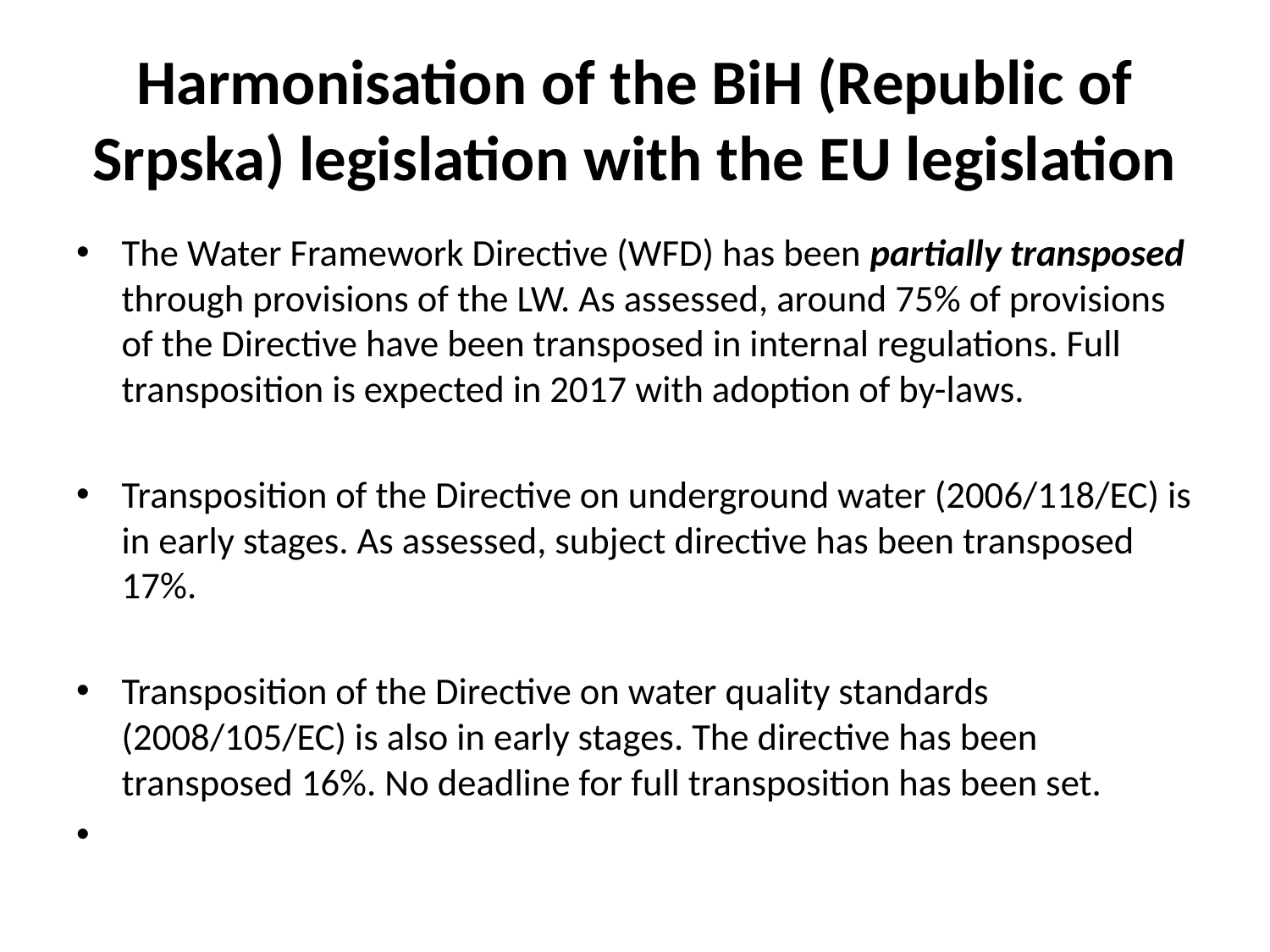

# Harmonisation of the BiH (Republic of Srpska) legislation with the EU legislation
The Water Framework Directive (WFD) has been partially transposed through provisions of the LW. As assessed, around 75% of provisions of the Directive have been transposed in internal regulations. Full transposition is expected in 2017 with adoption of by-laws.

Transposition of the Directive on underground water (2006/118/EC) is in early stages. As assessed, subject directive has been transposed 17%.

Transposition of the Directive on water quality standards (2008/105/EC) is also in early stages. The directive has been transposed 16%. No deadline for full transposition has been set.